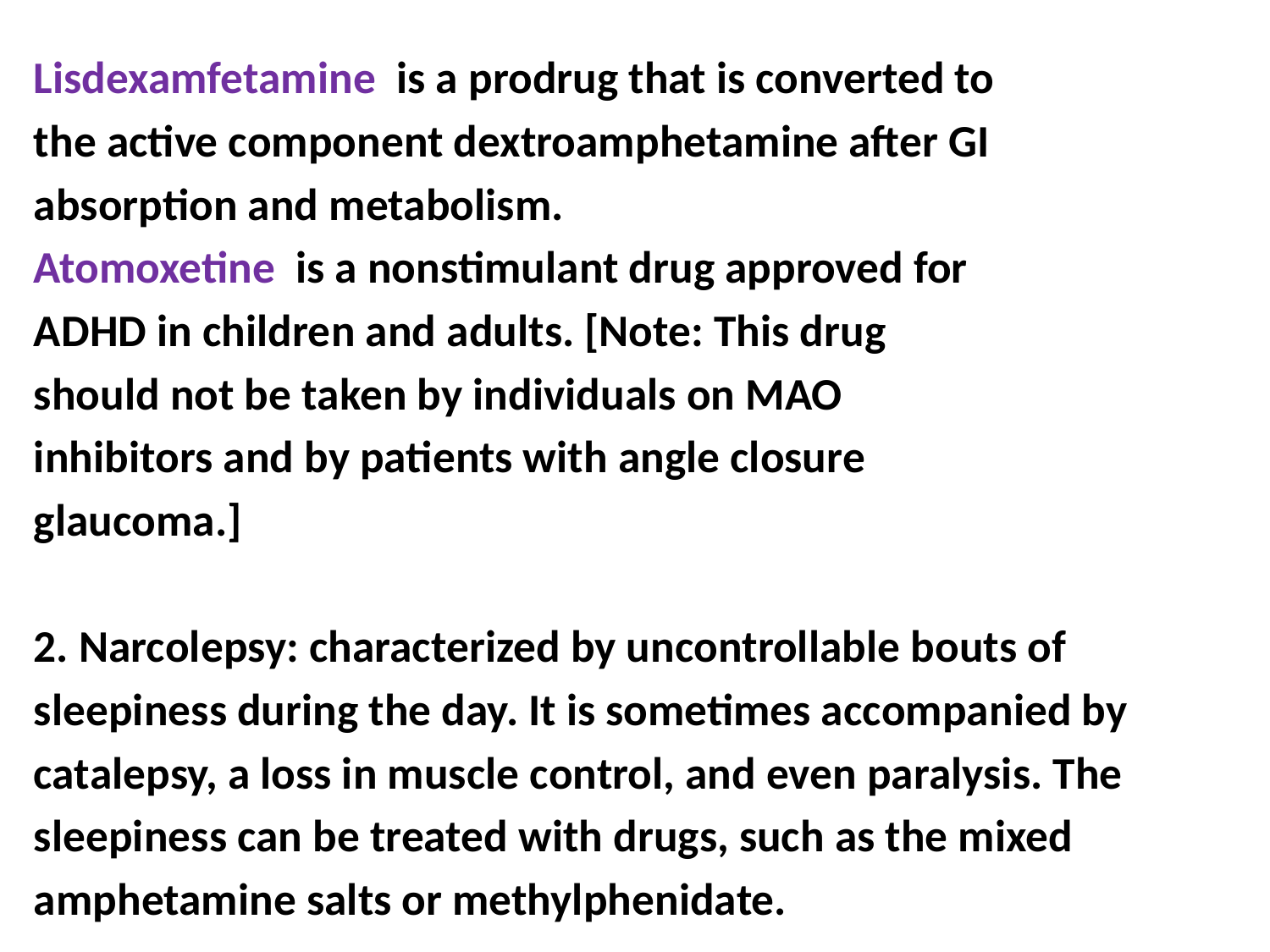

Lisdexamfetamine  is a prodrug that is converted to
the active component dextroamphetamine after GI
absorption and metabolism.
Atomoxetine  is a nonstimulant drug approved for
ADHD in children and adults. [Note: This drug
should not be taken by individuals on MAO
inhibitors and by patients with angle closure
glaucoma.]

2. Narcolepsy: characterized by uncontrollable bouts of
sleepiness during the day. It is sometimes accompanied by
catalepsy, a loss in muscle control, and even paralysis. The
sleepiness can be treated with drugs, such as the mixed
amphetamine salts or methylphenidate.